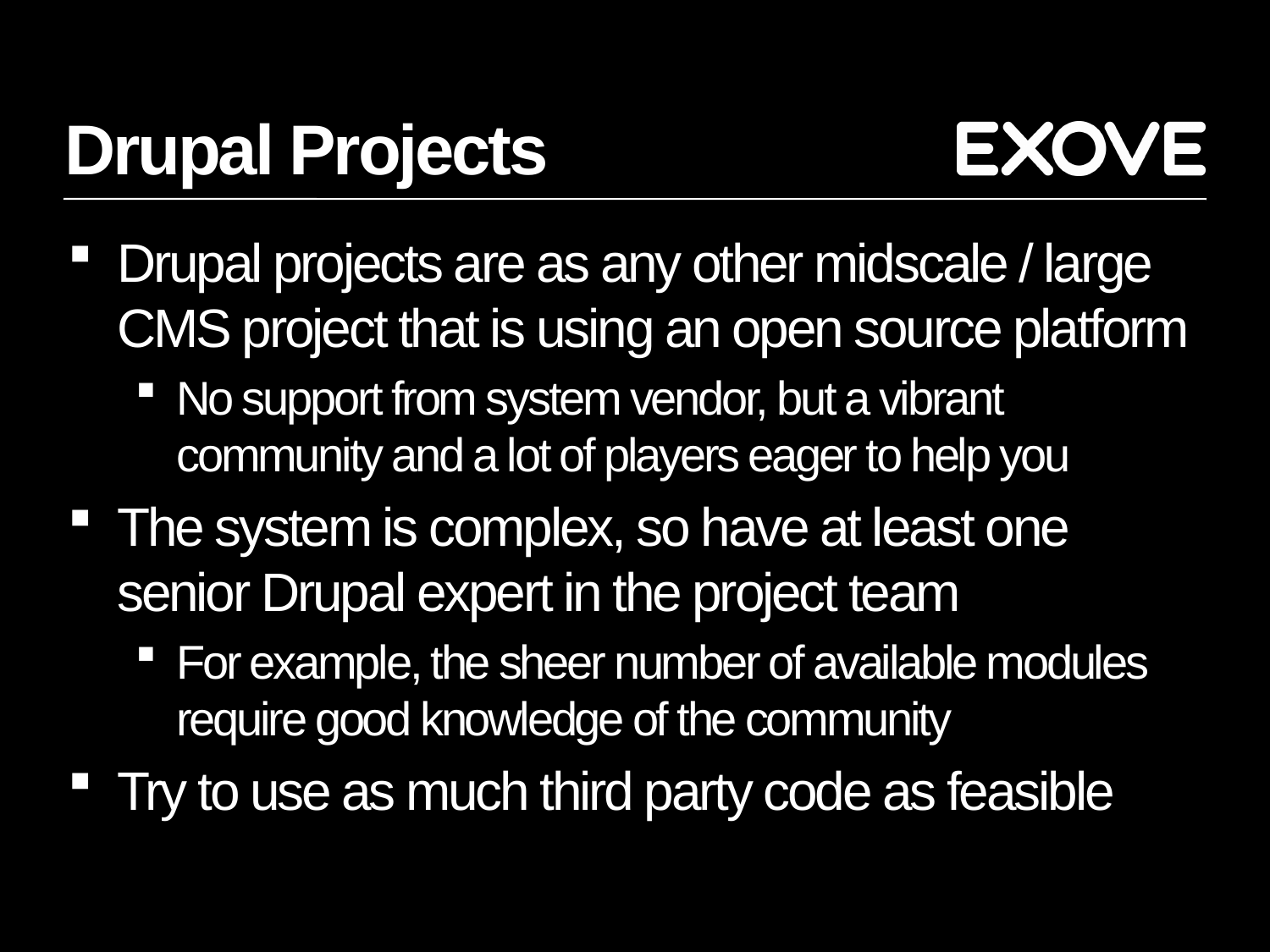

# Drupal Projects
Drupal projects are as any other midscale / large CMS project that is using an open source platform
No support from system vendor, but a vibrant community and a lot of players eager to help you
The system is complex, so have at least one senior Drupal expert in the project team
For example, the sheer number of available modules require good knowledge of the community
Try to use as much third party code as feasible